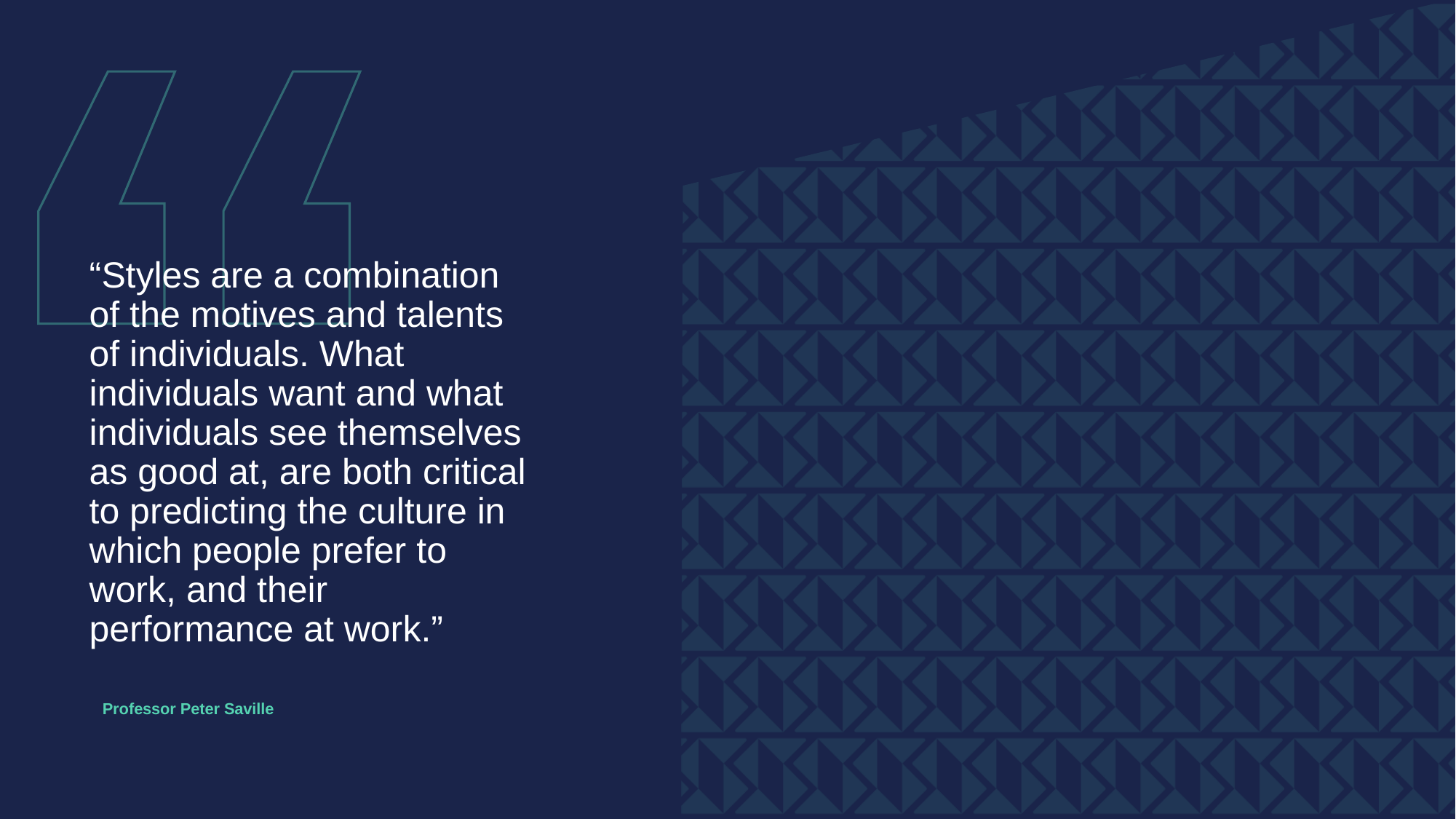

“Styles are a combination of the motives and talents of individuals. What individuals want and what individuals see themselves as good at, are both critical to predicting the culture in which people prefer to work, and their performance at work.”

Professor Peter Saville